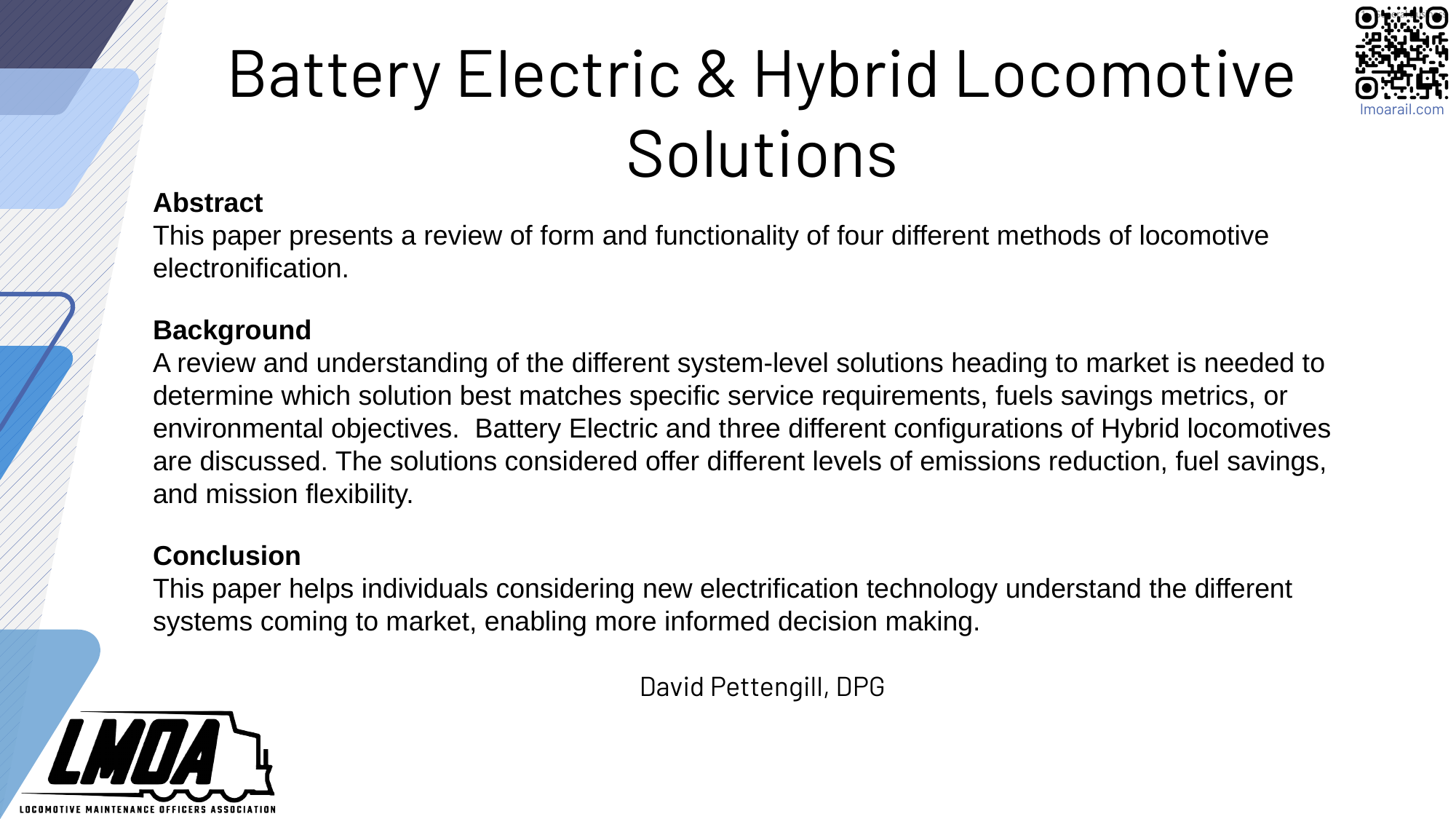

Battery Electric & Hybrid Locomotive Solutions
Abstract
This paper presents a review of form and functionality of four different methods of locomotive electronification.

Background
A review and understanding of the different system-level solutions heading to market is needed to determine which solution best matches specific service requirements, fuels savings metrics, or environmental objectives.  Battery Electric and three different configurations of Hybrid locomotives are discussed. The solutions considered offer different levels of emissions reduction, fuel savings, and mission flexibility.

Conclusion
This paper helps individuals considering new electrification technology understand the different systems coming to market, enabling more informed decision making.

David Pettengill, DPG